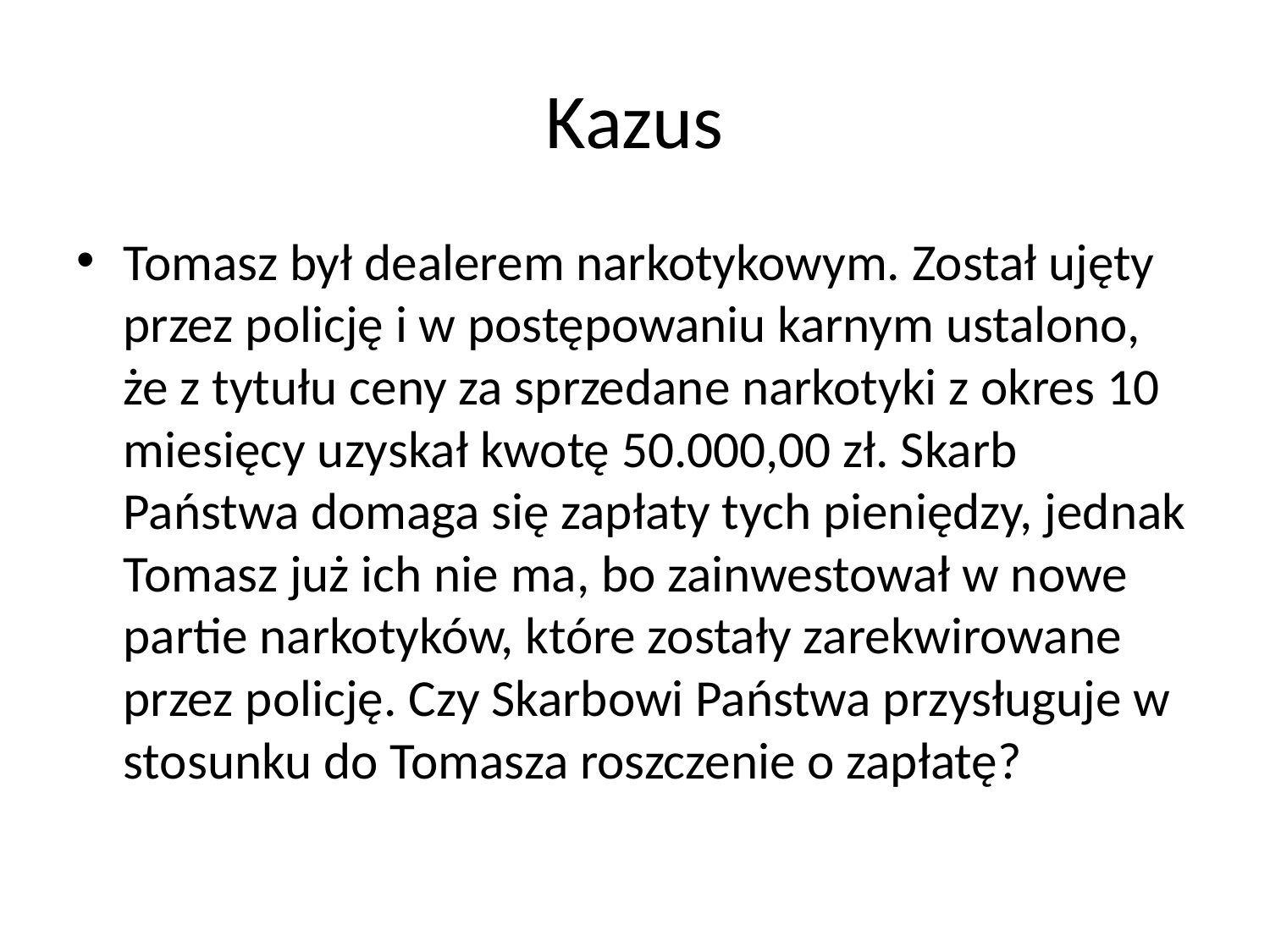

# Kazus
Tomasz był dealerem narkotykowym. Został ujęty przez policję i w postępowaniu karnym ustalono, że z tytułu ceny za sprzedane narkotyki z okres 10 miesięcy uzyskał kwotę 50.000,00 zł. Skarb Państwa domaga się zapłaty tych pieniędzy, jednak Tomasz już ich nie ma, bo zainwestował w nowe partie narkotyków, które zostały zarekwirowane przez policję. Czy Skarbowi Państwa przysługuje w stosunku do Tomasza roszczenie o zapłatę?